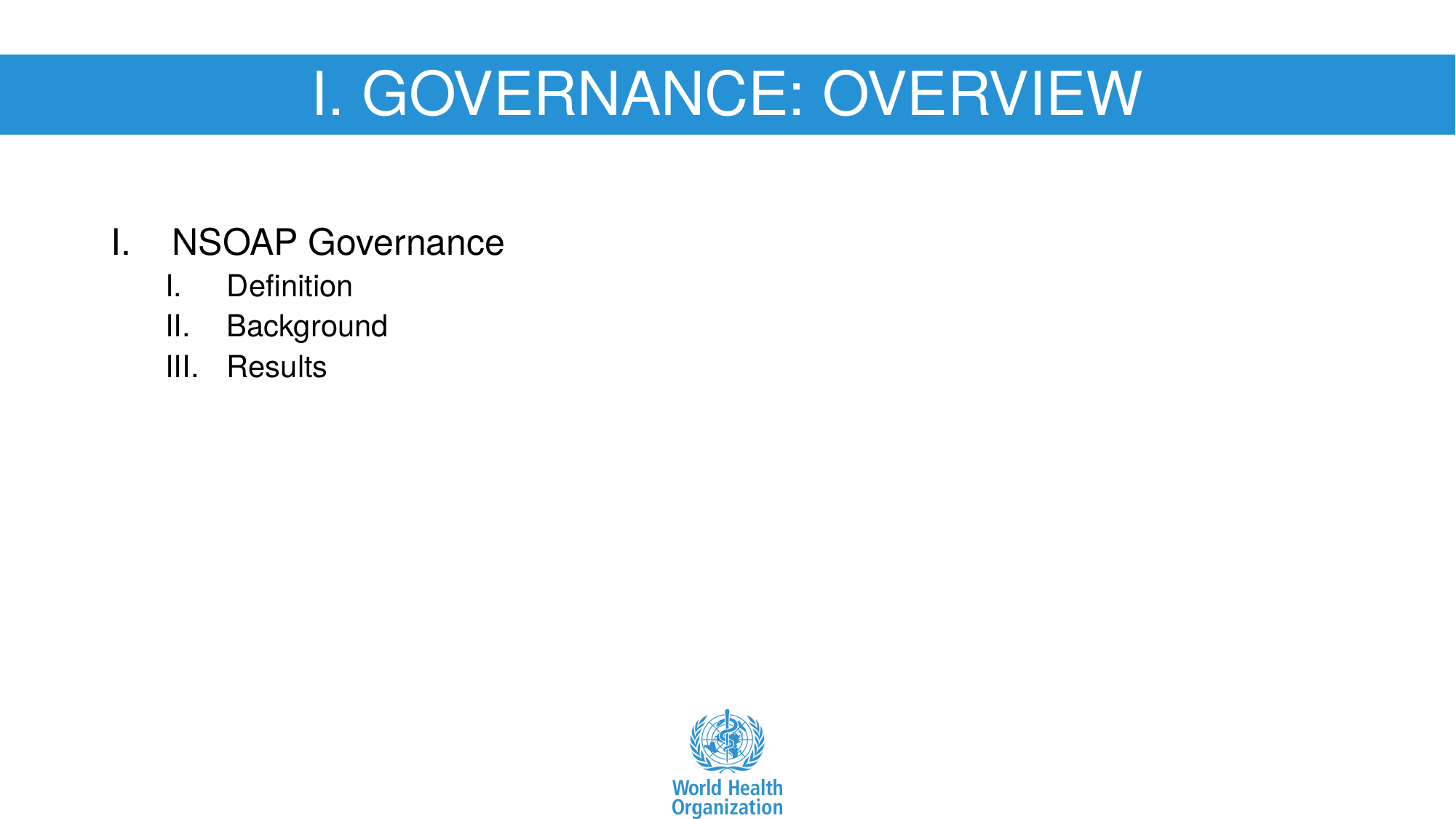

# I. GOVERNANCE: OVERVIEW
NSOAP Governance
Definition
Background
Results